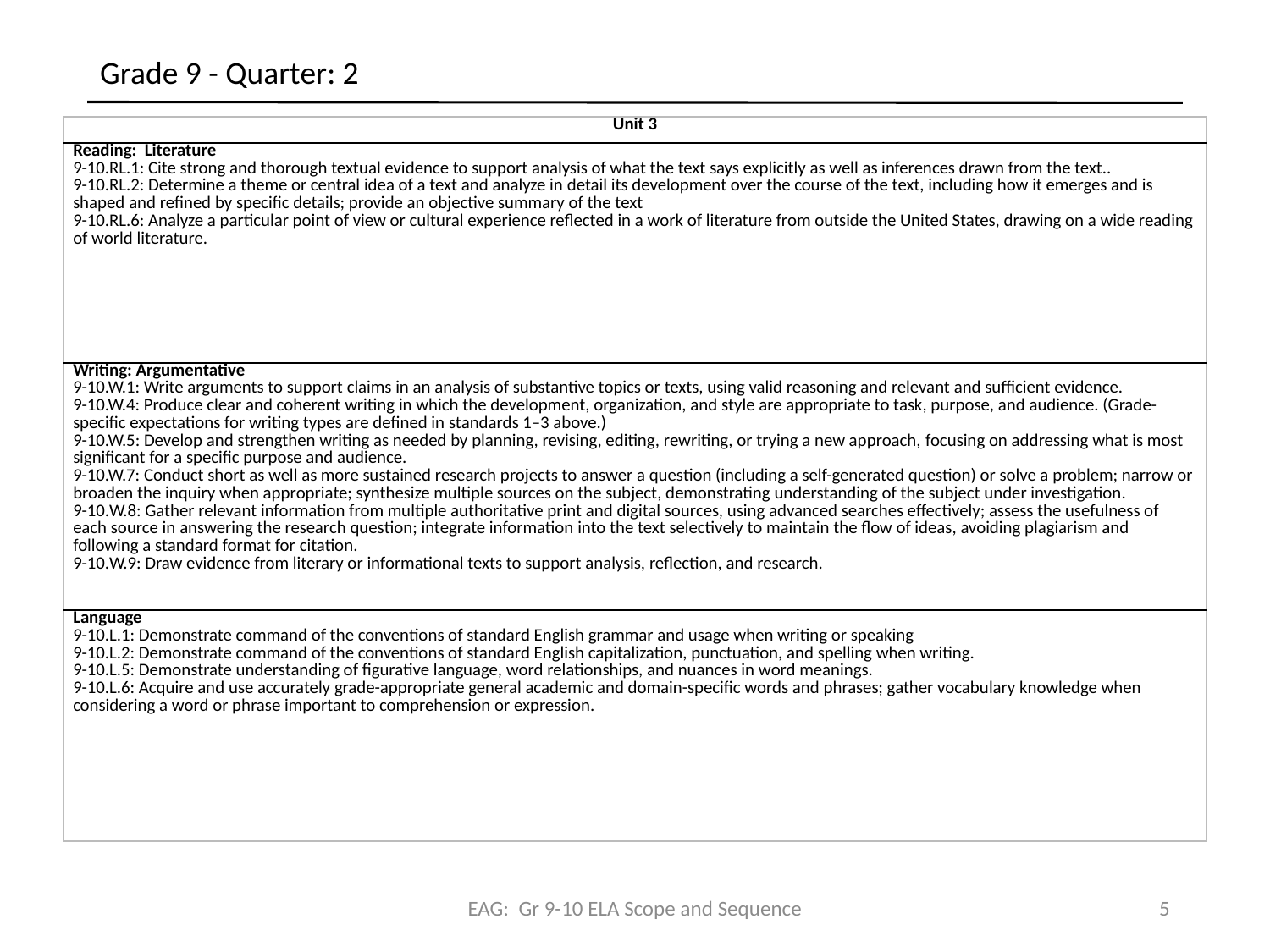

# Grade 9 - Quarter: 2
| Unit 3 |
| --- |
| Reading: Literature 9-10.RL.1: Cite strong and thorough textual evidence to support analysis of what the text says explicitly as well as inferences drawn from the text.. 9-10.RL.2: Determine a theme or central idea of a text and analyze in detail its development over the course of the text, including how it emerges and is shaped and refined by specific details; provide an objective summary of the text 9-10.RL.6: Analyze a particular point of view or cultural experience reflected in a work of literature from outside the United States, drawing on a wide reading of world literature. |
| Writing: Argumentative 9-10.W.1: Write arguments to support claims in an analysis of substantive topics or texts, using valid reasoning and relevant and sufficient evidence. 9-10.W.4: Produce clear and coherent writing in which the development, organization, and style are appropriate to task, purpose, and audience. (Grade-specific expectations for writing types are defined in standards 1–3 above.) 9-10.W.5: Develop and strengthen writing as needed by planning, revising, editing, rewriting, or trying a new approach, focusing on addressing what is most significant for a specific purpose and audience. 9-10.W.7: Conduct short as well as more sustained research projects to answer a question (including a self-generated question) or solve a problem; narrow or broaden the inquiry when appropriate; synthesize multiple sources on the subject, demonstrating understanding of the subject under investigation. 9-10.W.8: Gather relevant information from multiple authoritative print and digital sources, using advanced searches effectively; assess the usefulness of each source in answering the research question; integrate information into the text selectively to maintain the flow of ideas, avoiding plagiarism and following a standard format for citation. 9-10.W.9: Draw evidence from literary or informational texts to support analysis, reflection, and research. |
| Language 9-10.L.1: Demonstrate command of the conventions of standard English grammar and usage when writing or speaking 9-10.L.2: Demonstrate command of the conventions of standard English capitalization, punctuation, and spelling when writing. 9-10.L.5: Demonstrate understanding of figurative language, word relationships, and nuances in word meanings. 9-10.L.6: Acquire and use accurately grade-appropriate general academic and domain-specific words and phrases; gather vocabulary knowledge when considering a word or phrase important to comprehension or expression. |
EAG:  Gr 9-10 ELA Scope and Sequence
5